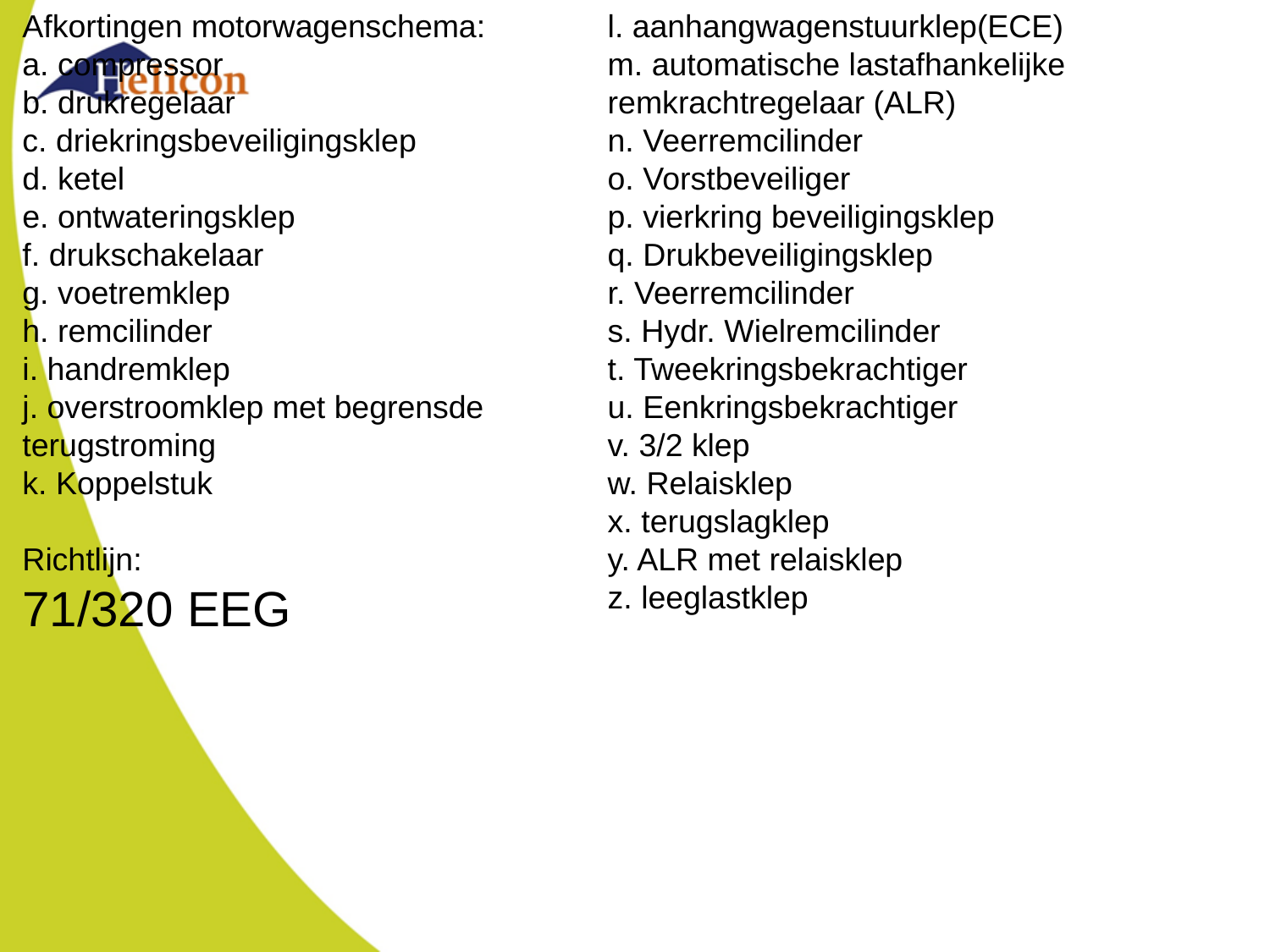

Afkortingen motorwagenschema:
a. compressor
b. drukregelaar
c. driekringsbeveiligingsklep
d. ketel
e. ontwateringsklep
f. drukschakelaar
g. voetremklep
h. remcilinder
i. handremklep
j. overstroomklep met begrensde terugstroming
k. Koppelstuk

Richtlijn:
71/320 EEG

l. aanhangwagenstuurklep(ECE)
m. automatische lastafhankelijke remkrachtregelaar (ALR)
n. Veerremcilinder
o. Vorstbeveiliger
p. vierkring beveiligingsklep
q. Drukbeveiligingsklep
r. Veerremcilinder
s. Hydr. Wielremcilinder
t. Tweekringsbekrachtiger
u. Eenkringsbekrachtiger
v. 3/2 klep
w. Relaisklep
x. terugslagklep
y. ALR met relaisklep
z. leeglastklep